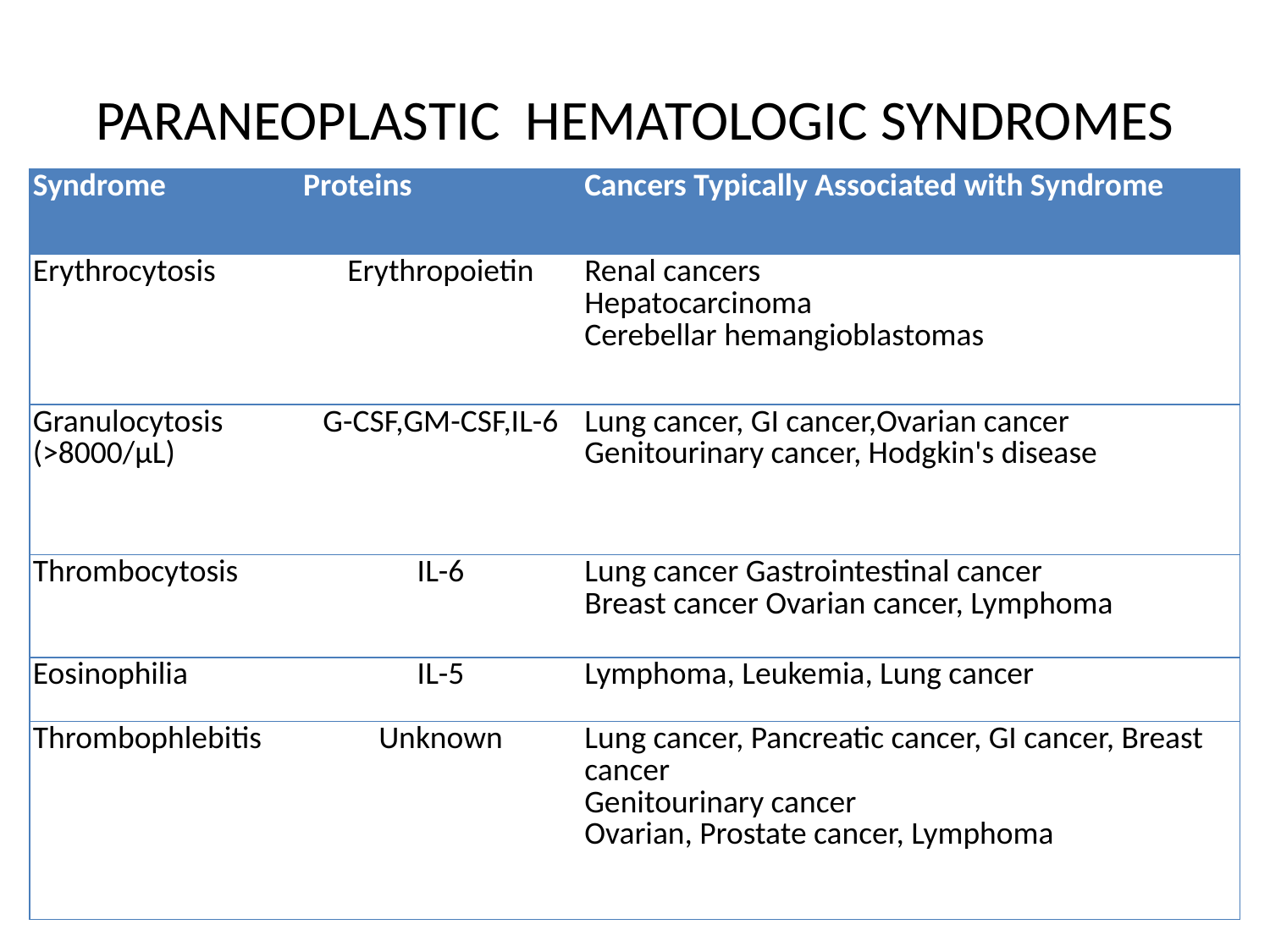

# Paraneoplastic  Hematologic syndromes
| Syndrome | Proteins | Cancers Typically Associated with Syndrome |
| --- | --- | --- |
| Erythrocytosis | Erythropoietin | Renal cancers Hepatocarcinoma Cerebellar hemangioblastomas |
| Granulocytosis (>8000/μL) | G-CSF,GM-CSF,IL-6 | Lung cancer, GI cancer,Ovarian cancer Genitourinary cancer, Hodgkin's disease |
| Thrombocytosis | IL-6 | Lung cancer Gastrointestinal cancer Breast cancer Ovarian cancer, Lymphoma |
| Eosinophilia | IL-5 | Lymphoma, Leukemia, Lung cancer |
| Thrombophlebitis | Unknown | Lung cancer, Pancreatic cancer, GI cancer, Breast cancer Genitourinary cancer Ovarian, Prostate cancer, Lymphoma |